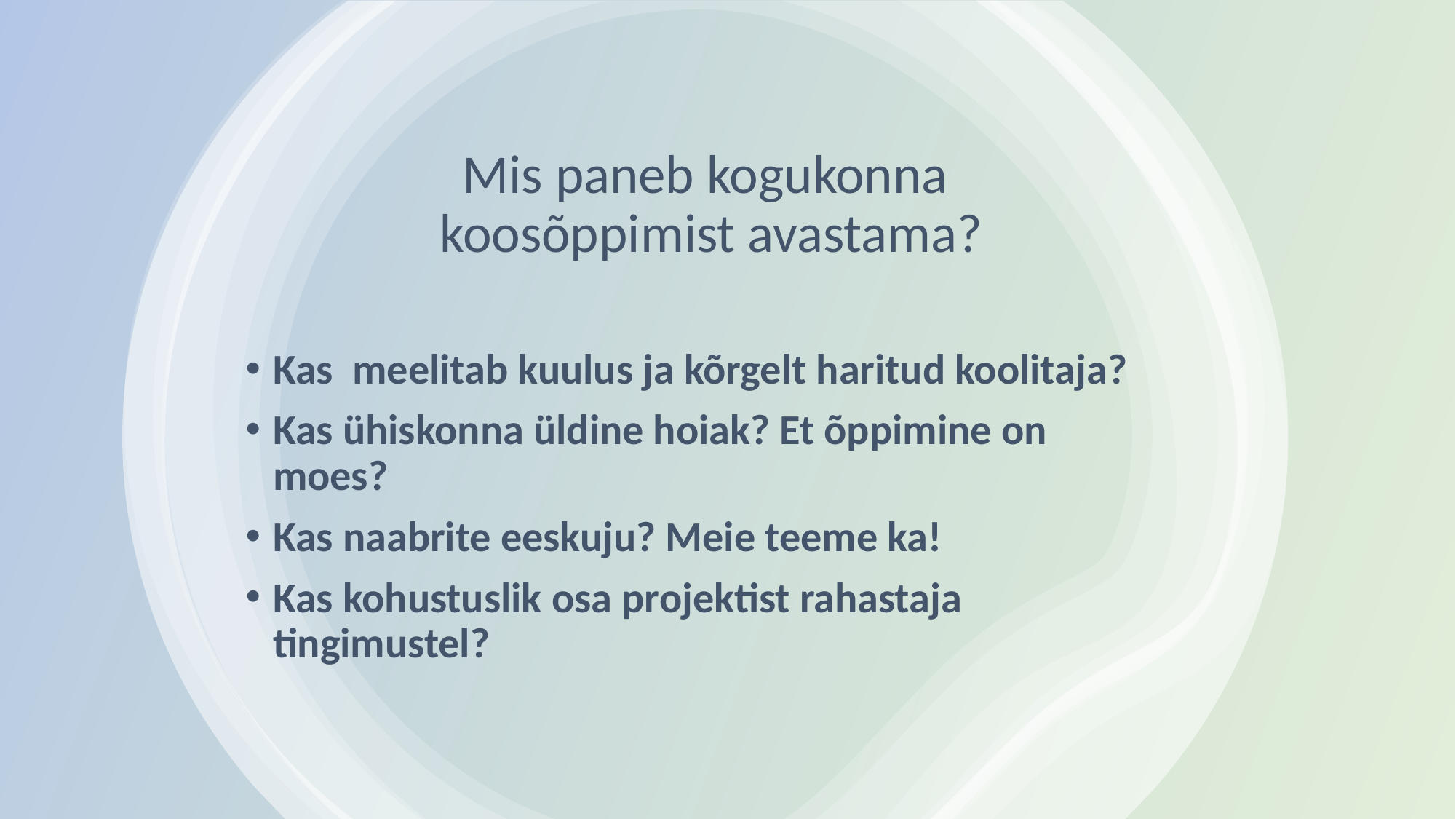

# Mis paneb kogukonna koosõppimist avastama?

Kas  meelitab kuulus ja kõrgelt haritud koolitaja?
Kas ühiskonna üldine hoiak? Et õppimine on moes?
Kas naabrite eeskuju? Meie teeme ka!
Kas kohustuslik osa projektist rahastaja tingimustel?